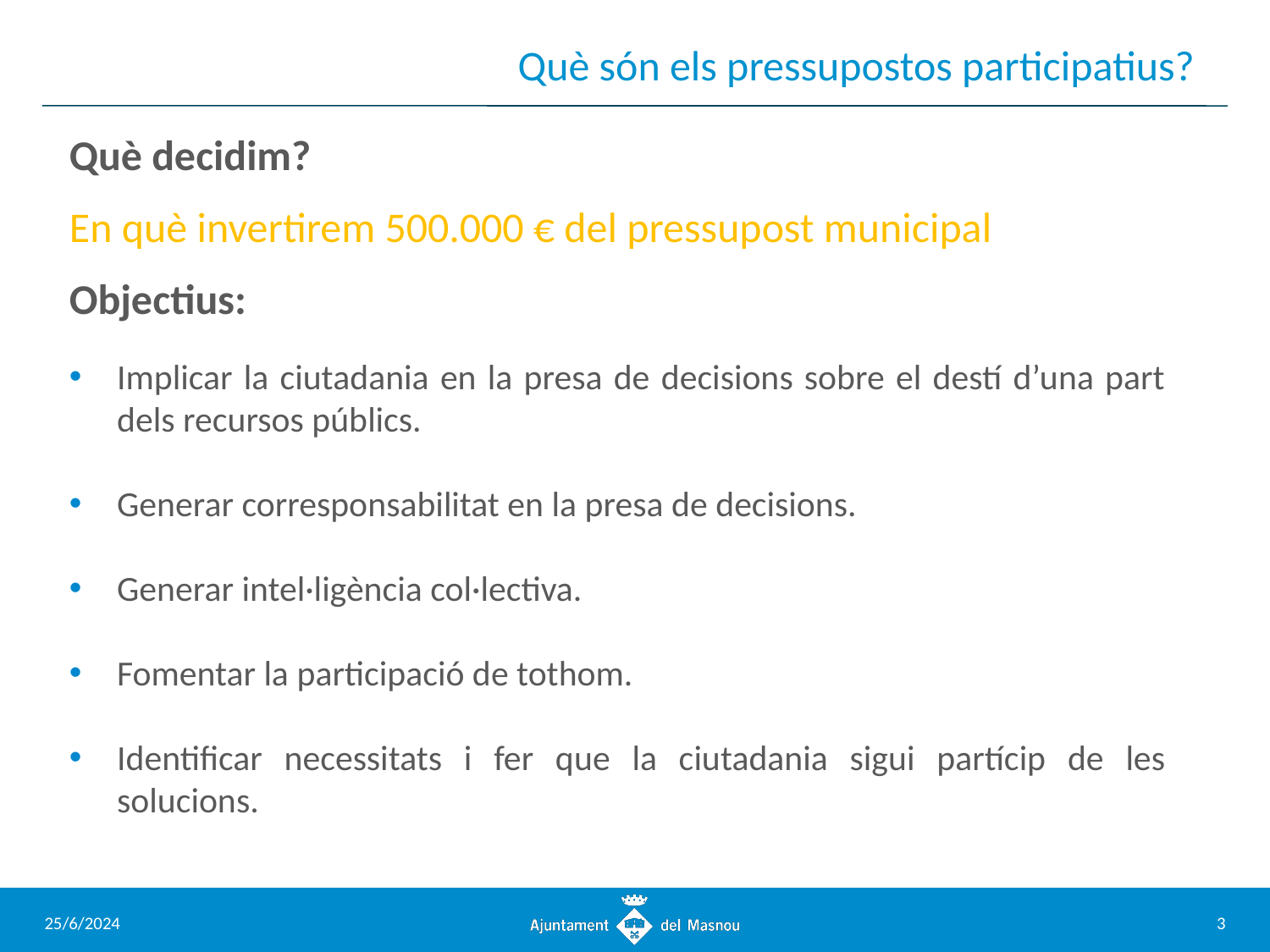

# Què són els pressupostos participatius?
Què decidim?
En què invertirem 500.000 € del pressupost municipal
Objectius:
Implicar la ciutadania en la presa de decisions sobre el destí d’una part dels recursos públics.
Generar corresponsabilitat en la presa de decisions.
Generar intel·ligència col·lectiva.
Fomentar la participació de tothom.
Identificar necessitats i fer que la ciutadania sigui partícip de les solucions.

25/6/2024
3